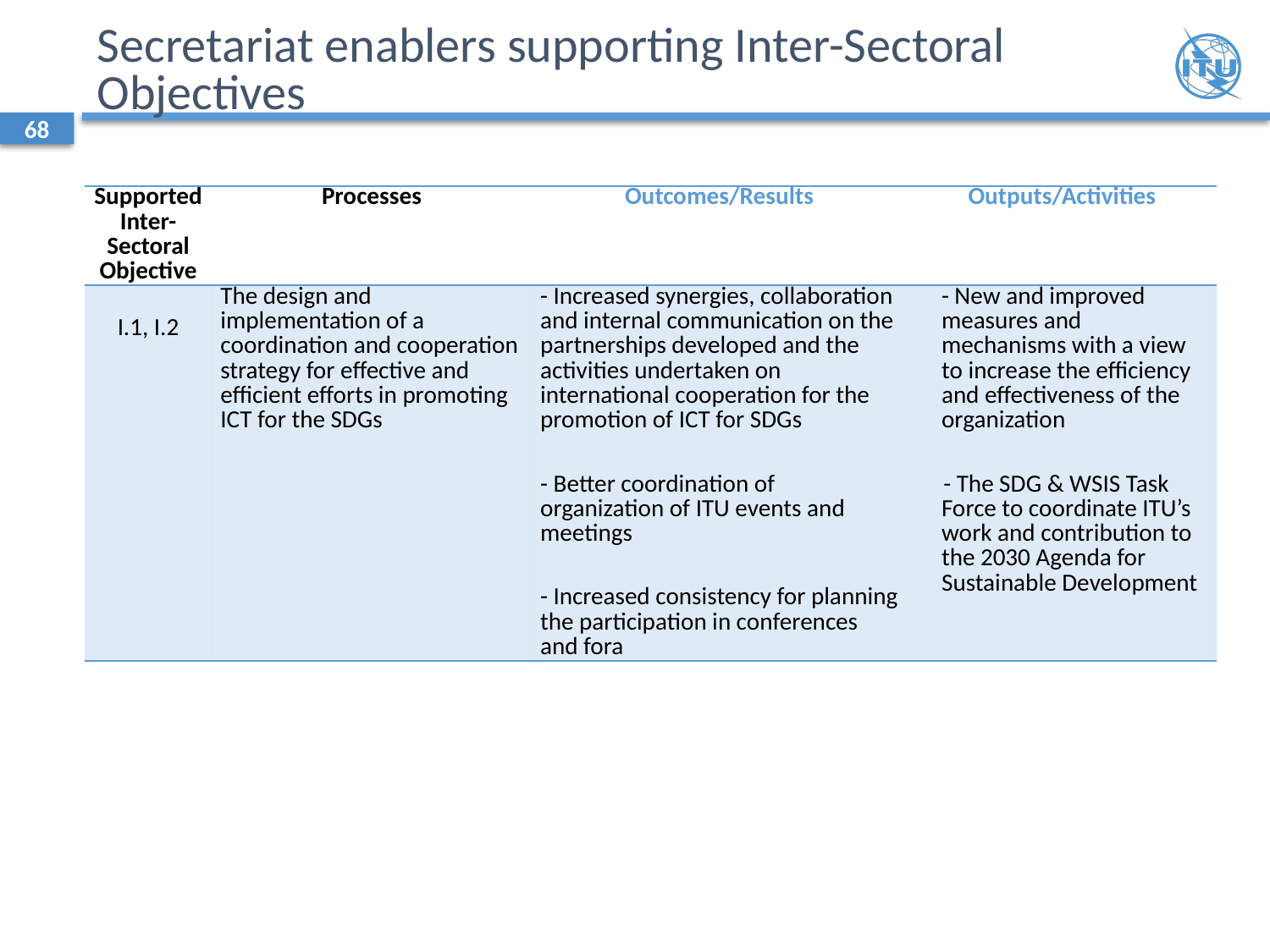

# Secretariat enablers supporting Inter-Sectoral Objectives
68
| Supported Inter-Sectoral Objective | Processes | Outcomes/Results | Outputs/Activities |
| --- | --- | --- | --- |
| I.1, I.2 | The design and implementation of a coordination and cooperation strategy for effective and efficient efforts in promoting ICT for the SDGs | - Increased synergies, collaboration and internal communication on the partnerships developed and the activities undertaken on international cooperation for the promotion of ICT for SDGs - Better coordination of organization of ITU events and meetings - Increased consistency for planning the participation in conferences and fora | - New and improved measures and mechanisms with a view to increase the efficiency and effectiveness of the organization - The SDG & WSIS Task Force to coordinate ITU’s work and contribution to the 2030 Agenda for Sustainable Development |